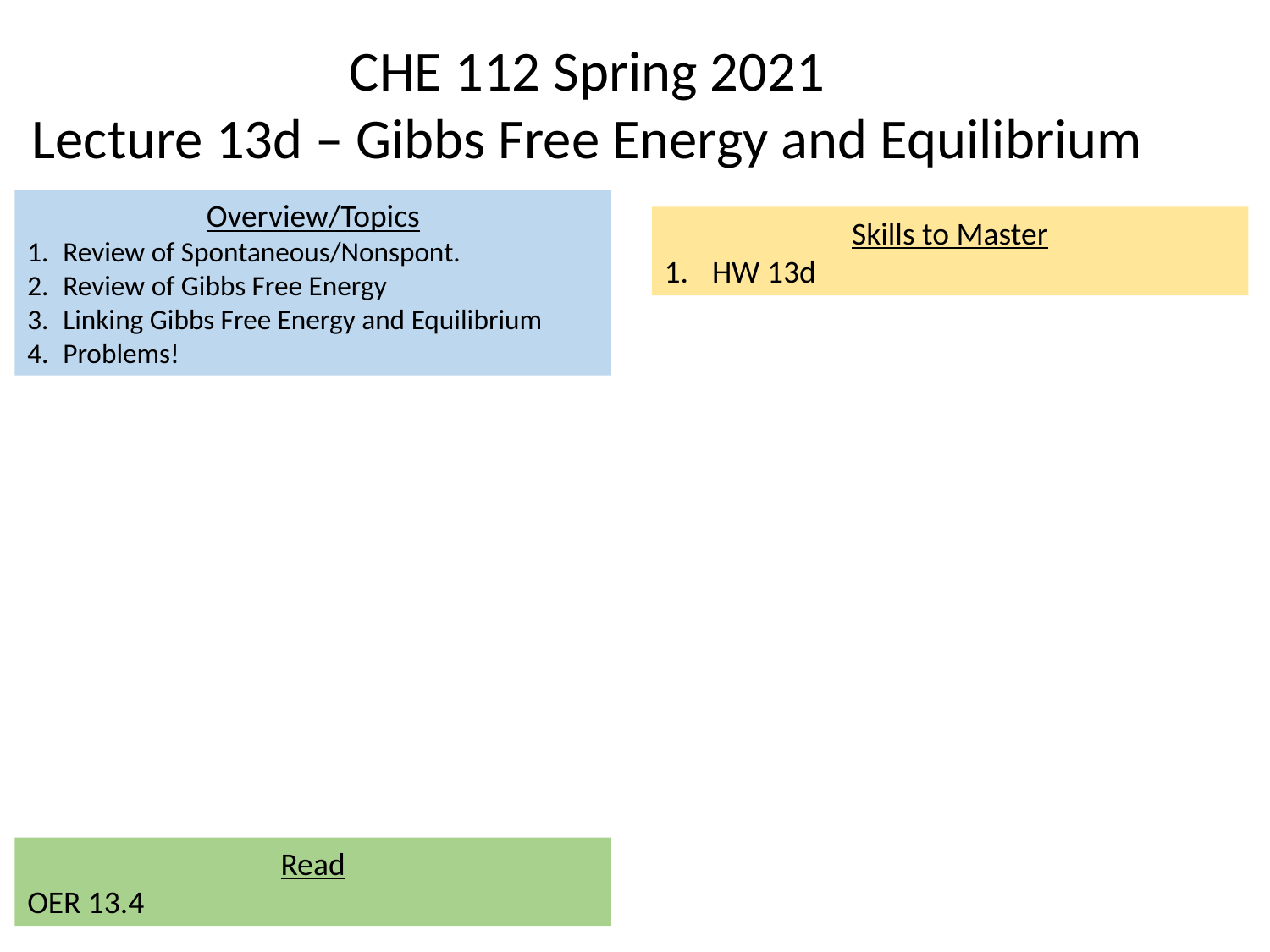

CHE 112 Spring 2021
Lecture 13d – Gibbs Free Energy and Equilibrium
Overview/Topics
Review of Spontaneous/Nonspont.
Review of Gibbs Free Energy
Linking Gibbs Free Energy and Equilibrium
Problems!
Skills to Master
HW 13d
Read
OER 13.4